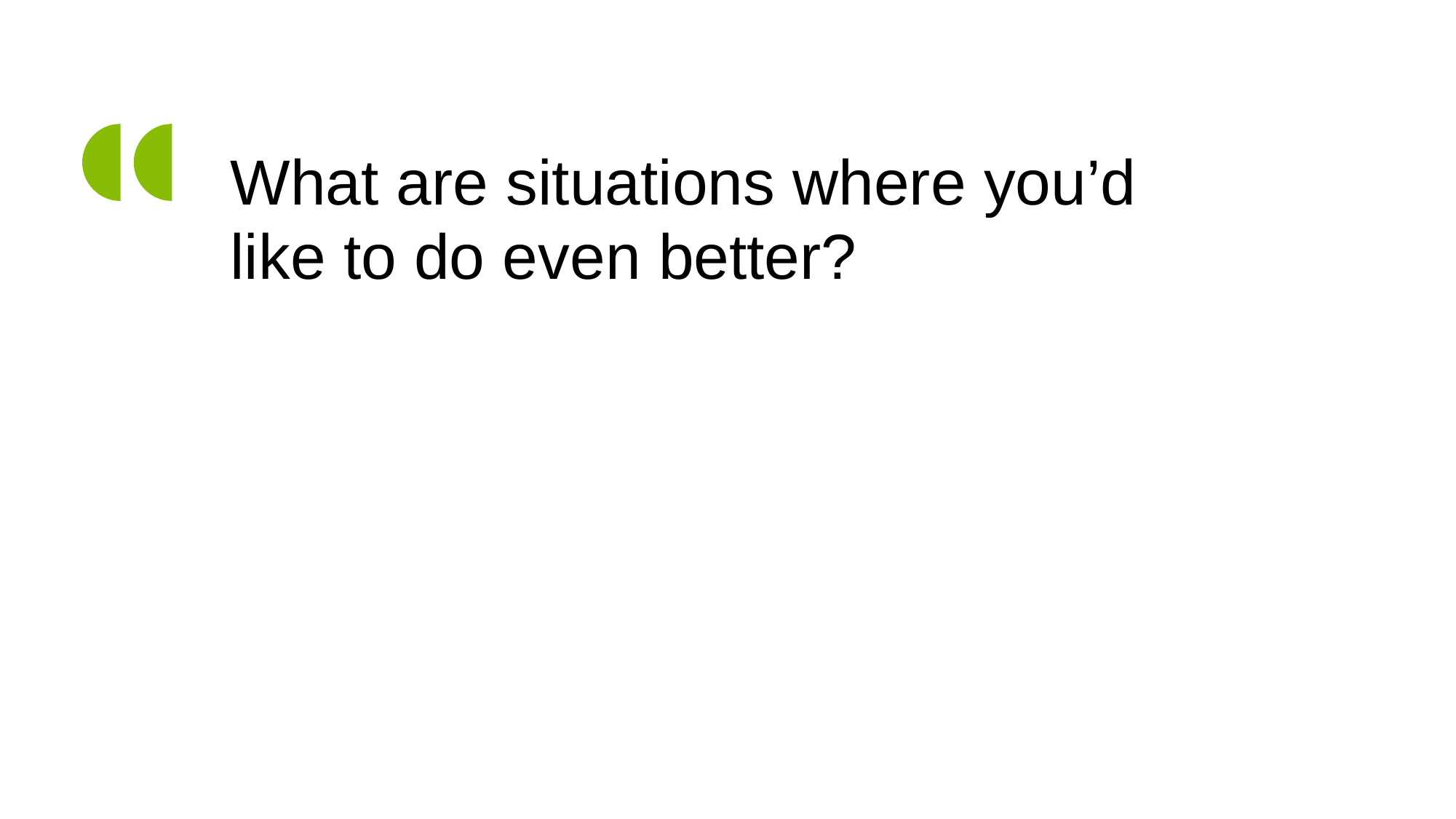

# What are situations where you’d like to do even better?